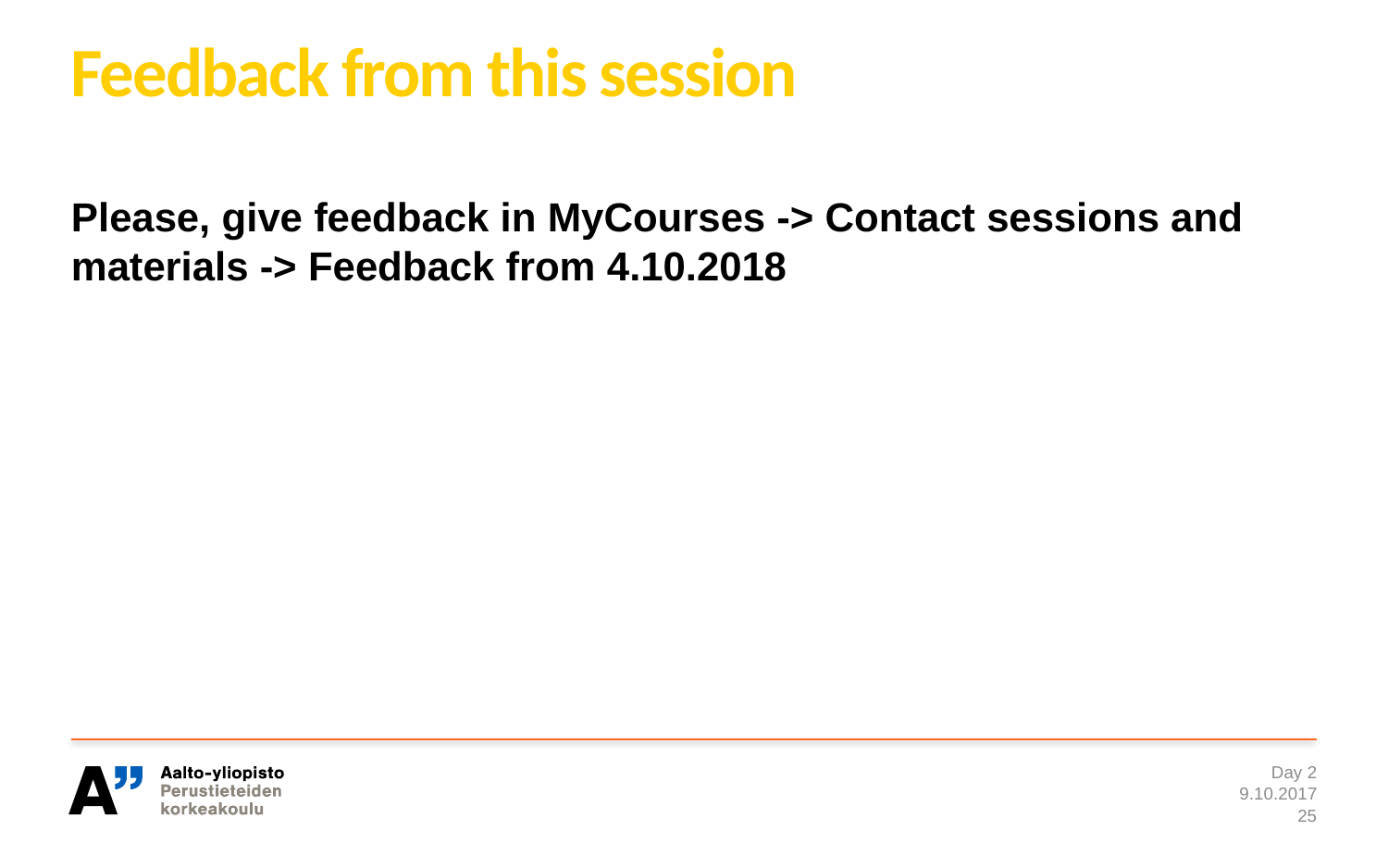

# Feedback from this session
Please, give feedback in MyCourses -> Contact sessions and materials -> Feedback from 4.10.2018
Day 2
9.10.2017
25